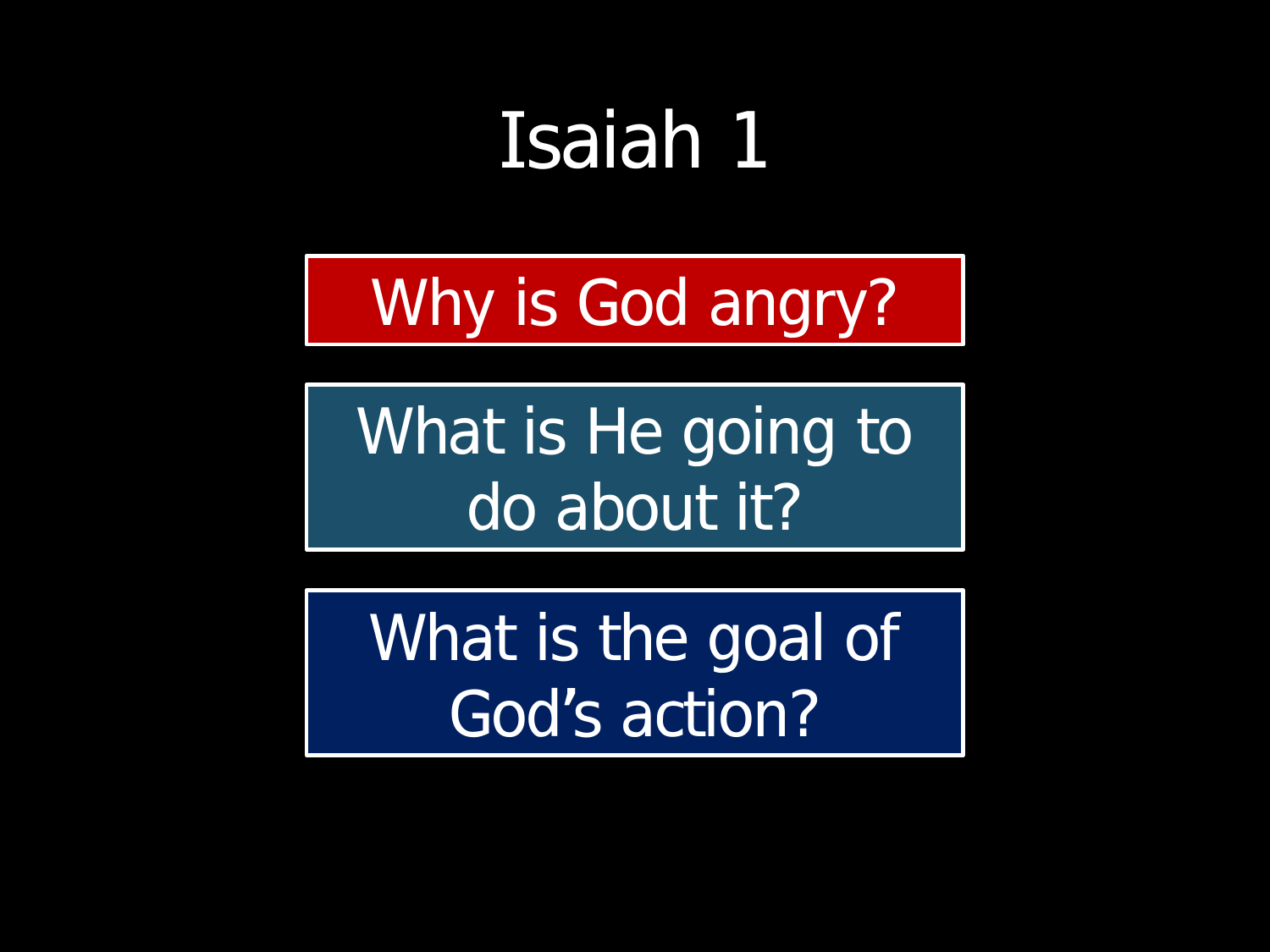

# Isaiah 1
Why is God angry?
What is He going to do about it?
What is the goal of God’s action?